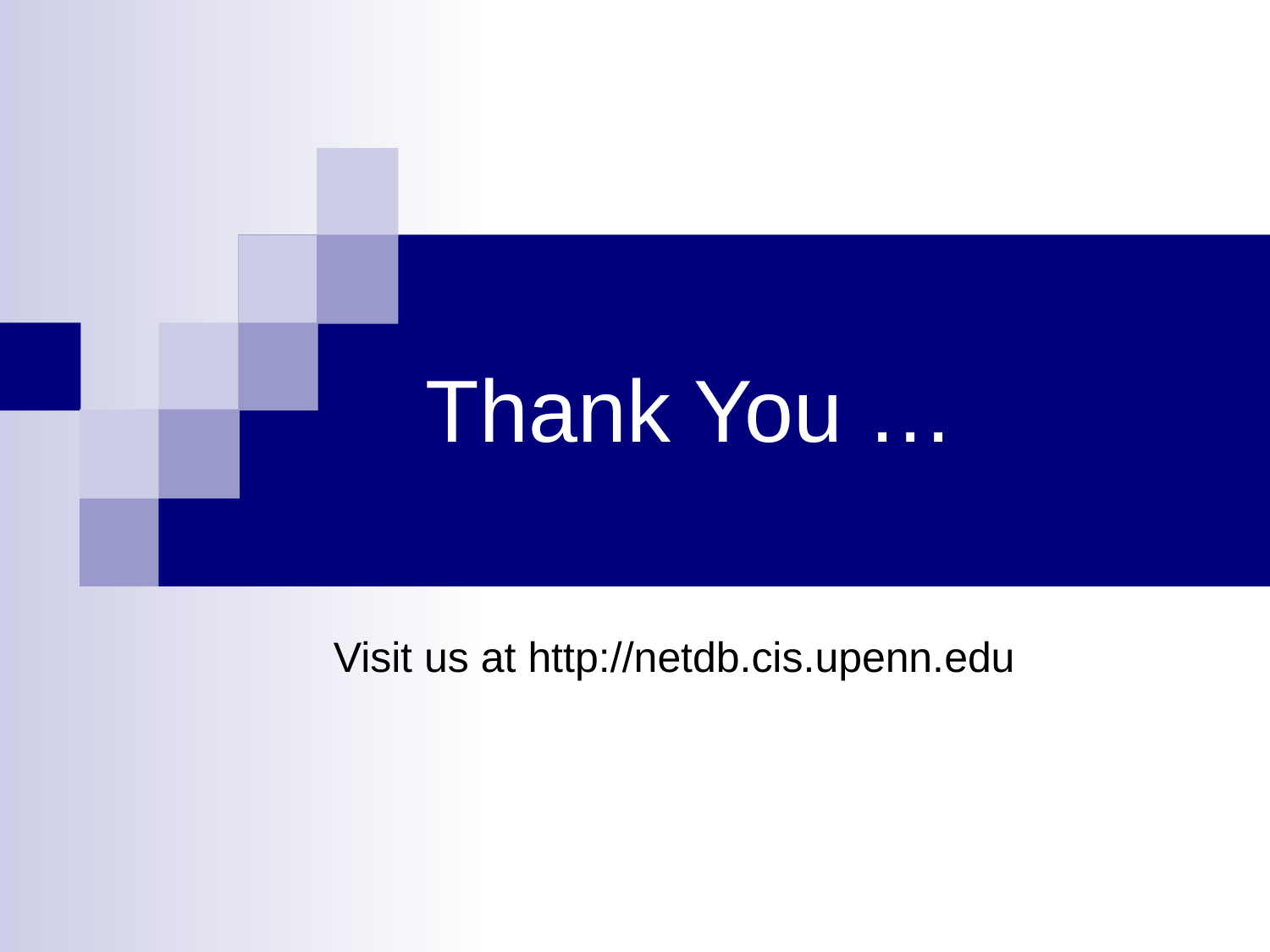

# Thank You …
Visit us at http://netdb.cis.upenn.edu